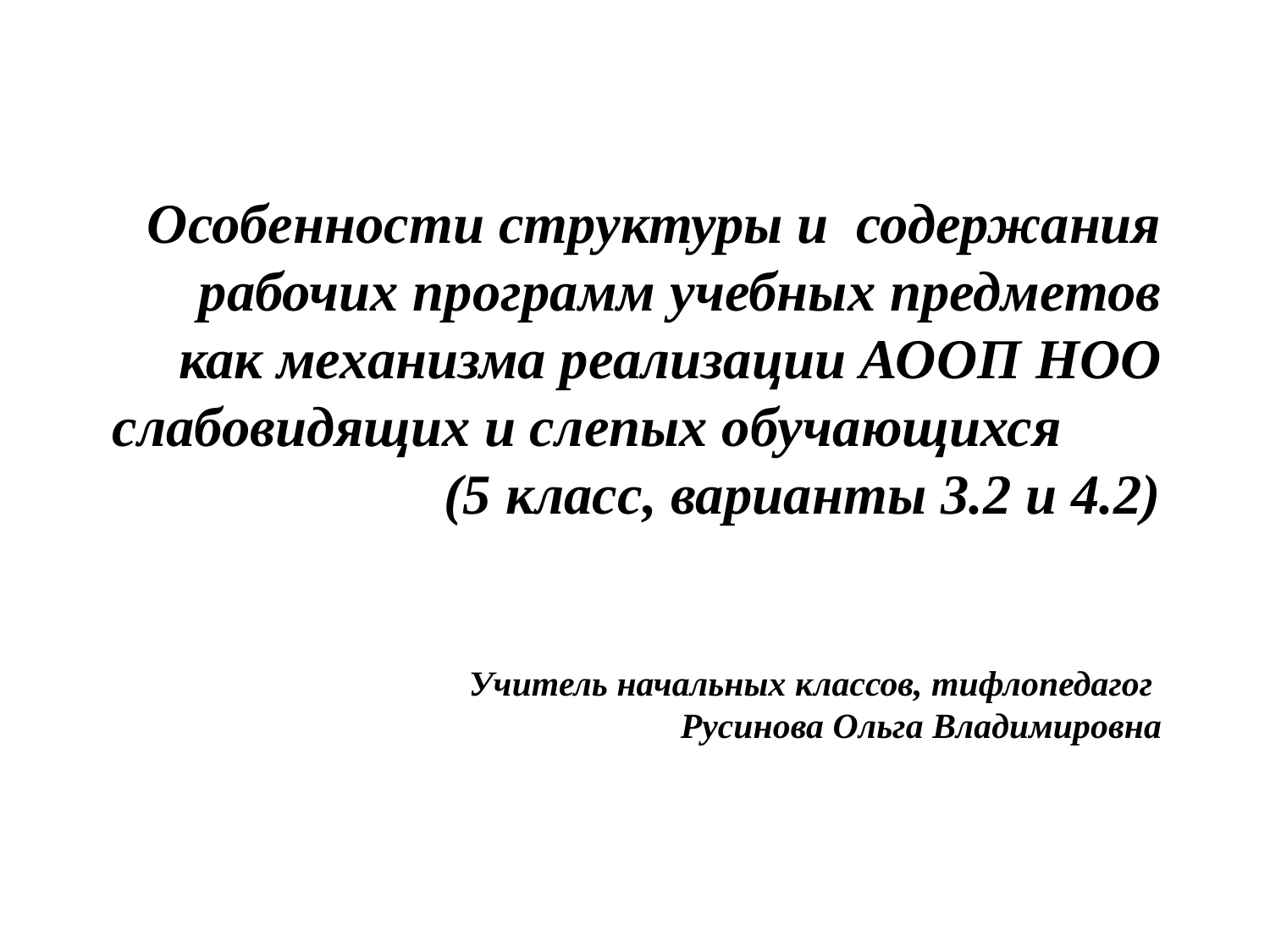

# Особенности структуры и  содержания рабочих программ учебных предметов как механизма реализации АООП НОО слабовидящих и слепых обучающихся                    (5 класс, варианты 3.2 и 4.2) Учитель начальных классов, тифлопедагог Русинова Ольга Владимировна